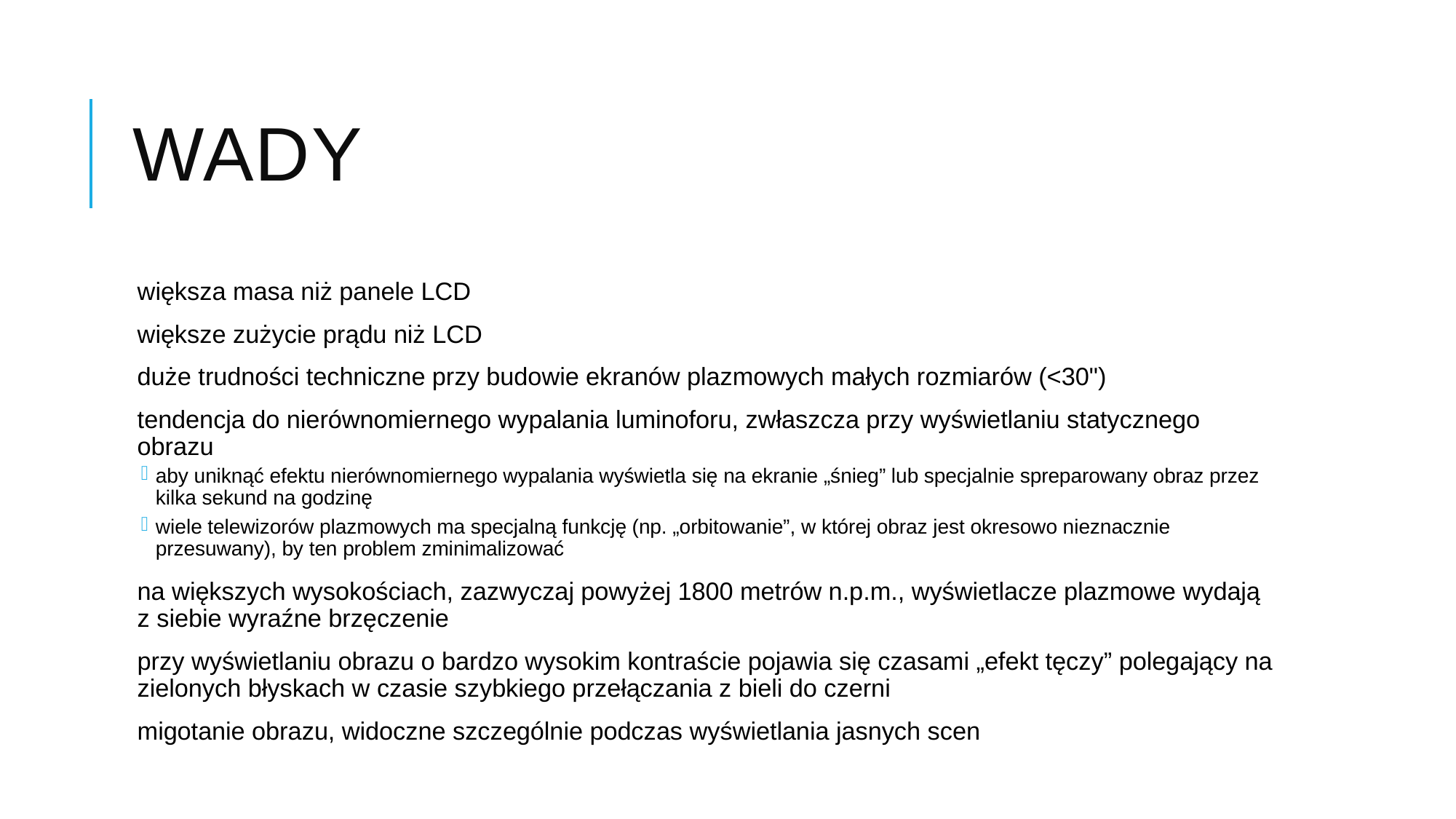

# Wady
większa masa niż panele LCD
większe zużycie prądu niż LCD
duże trudności techniczne przy budowie ekranów plazmowych małych rozmiarów (<30")
tendencja do nierównomiernego wypalania luminoforu, zwłaszcza przy wyświetlaniu statycznego obrazu
aby uniknąć efektu nierównomiernego wypalania wyświetla się na ekranie „śnieg” lub specjalnie spreparowany obraz przez kilka sekund na godzinę
wiele telewizorów plazmowych ma specjalną funkcję (np. „orbitowanie”, w której obraz jest okresowo nieznacznie przesuwany), by ten problem zminimalizować
na większych wysokościach, zazwyczaj powyżej 1800 metrów n.p.m., wyświetlacze plazmowe wydają z siebie wyraźne brzęczenie
przy wyświetlaniu obrazu o bardzo wysokim kontraście pojawia się czasami „efekt tęczy” polegający na zielonych błyskach w czasie szybkiego przełączania z bieli do czerni
migotanie obrazu, widoczne szczególnie podczas wyświetlania jasnych scen